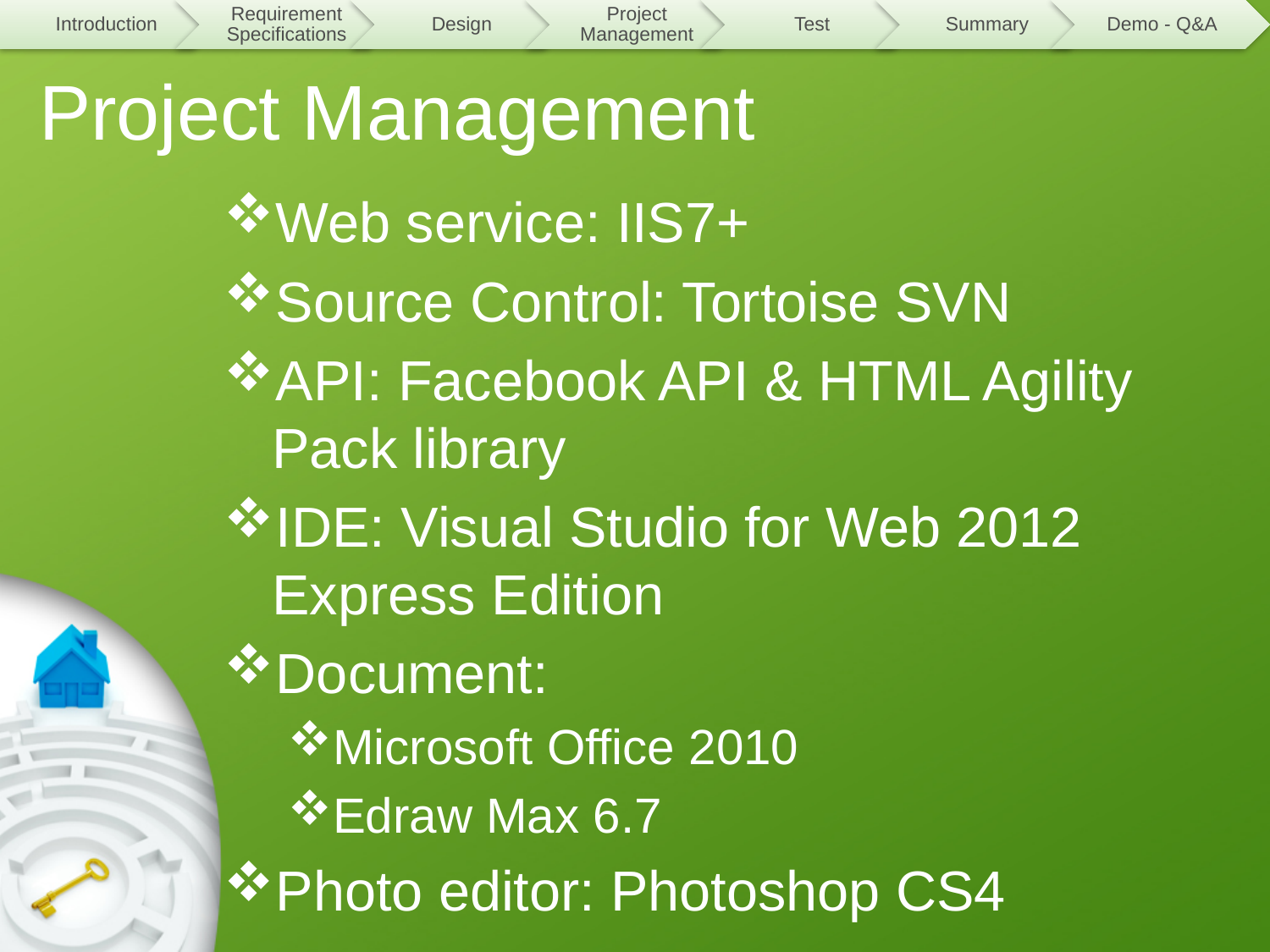

# Project Management
Web service: IIS7+
Source Control: Tortoise SVN
API: Facebook API & HTML Agility Pack library
IDE: Visual Studio for Web 2012 Express Edition
Document:
Microsoft Office 2010
Edraw Max 6.7
Photo editor: Photoshop CS4